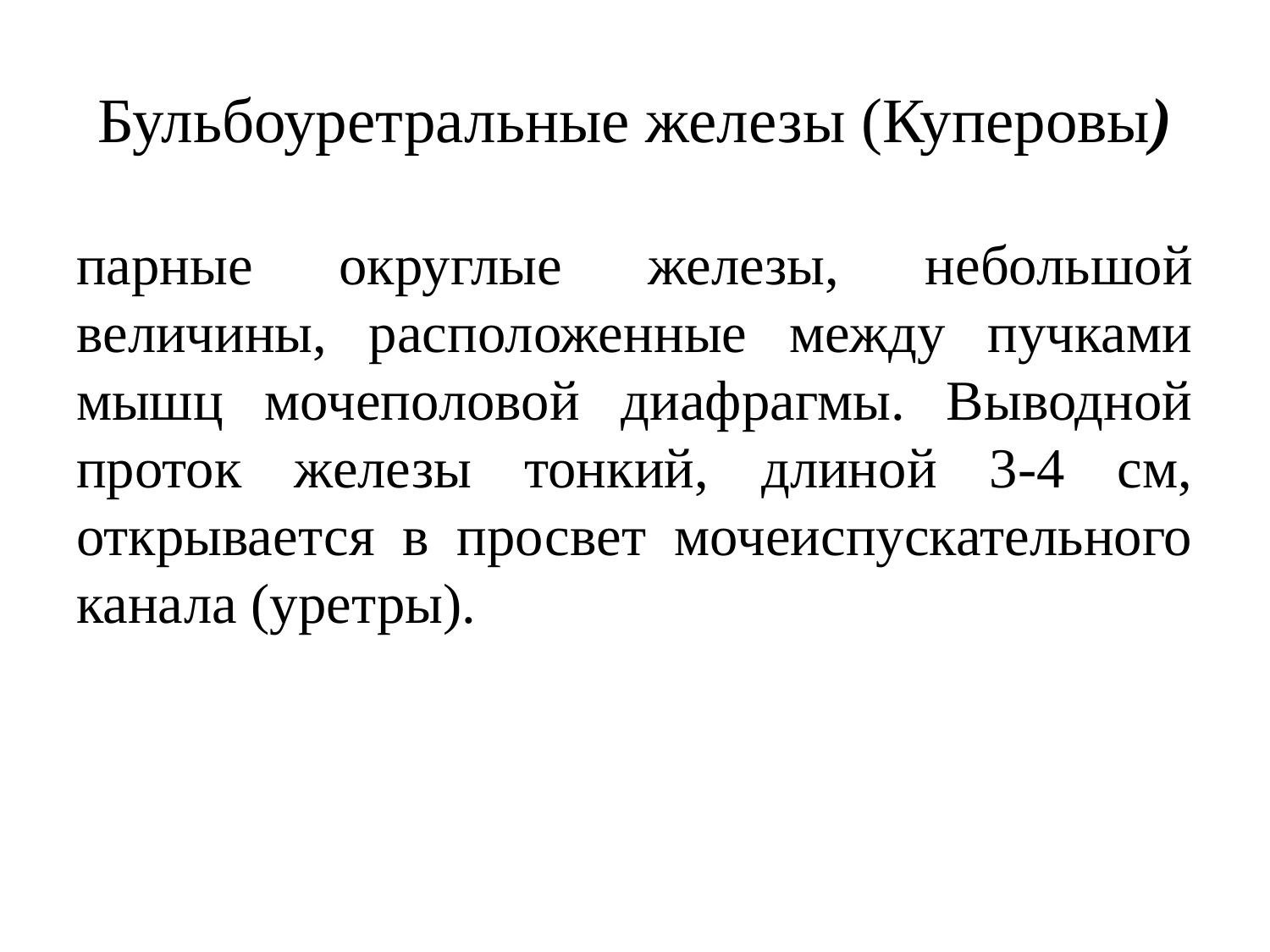

# Бульбоуретральные железы (Куперовы)
парные округлые железы, небольшой величины, расположенные между пучками мышц мочеполовой диафрагмы. Выводной проток железы тонкий, длиной 3-4 см, открывается в просвет мочеиспускательного канала (уретры).